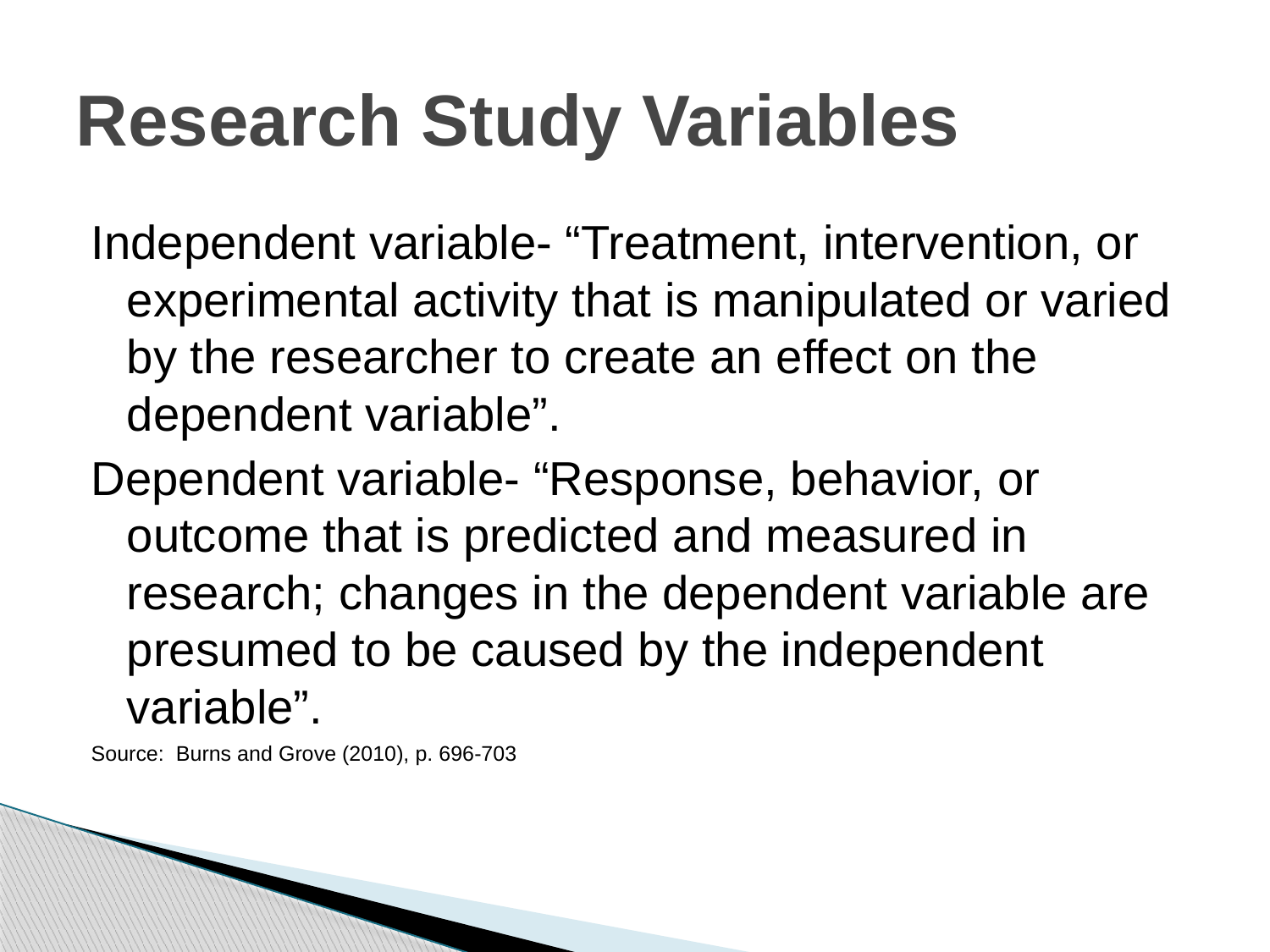

# Research Study Variables
Independent variable- “Treatment, intervention, or experimental activity that is manipulated or varied by the researcher to create an effect on the dependent variable”.
Dependent variable- “Response, behavior, or outcome that is predicted and measured in research; changes in the dependent variable are presumed to be caused by the independent variable”.
Source:  Burns and Grove (2010), p. 696-703